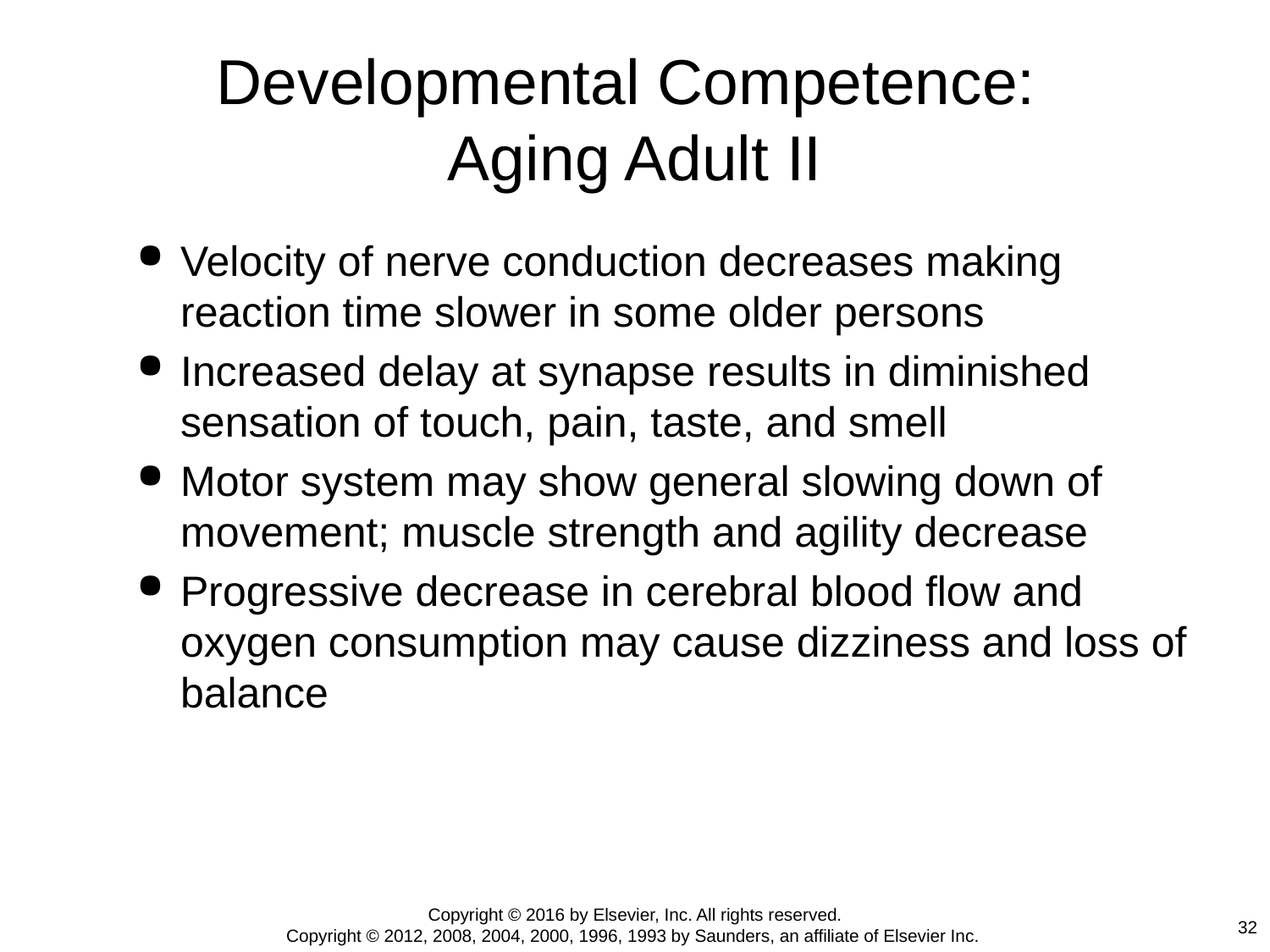

# Developmental Competence: Aging Adult II
Velocity of nerve conduction decreases making reaction time slower in some older persons
Increased delay at synapse results in diminished sensation of touch, pain, taste, and smell
Motor system may show general slowing down of movement; muscle strength and agility decrease
Progressive decrease in cerebral blood flow and oxygen consumption may cause dizziness and loss of balance
Copyright © 2016 by Elsevier, Inc. All rights reserved.
Copyright © 2012, 2008, 2004, 2000, 1996, 1993 by Saunders, an affiliate of Elsevier Inc.
32